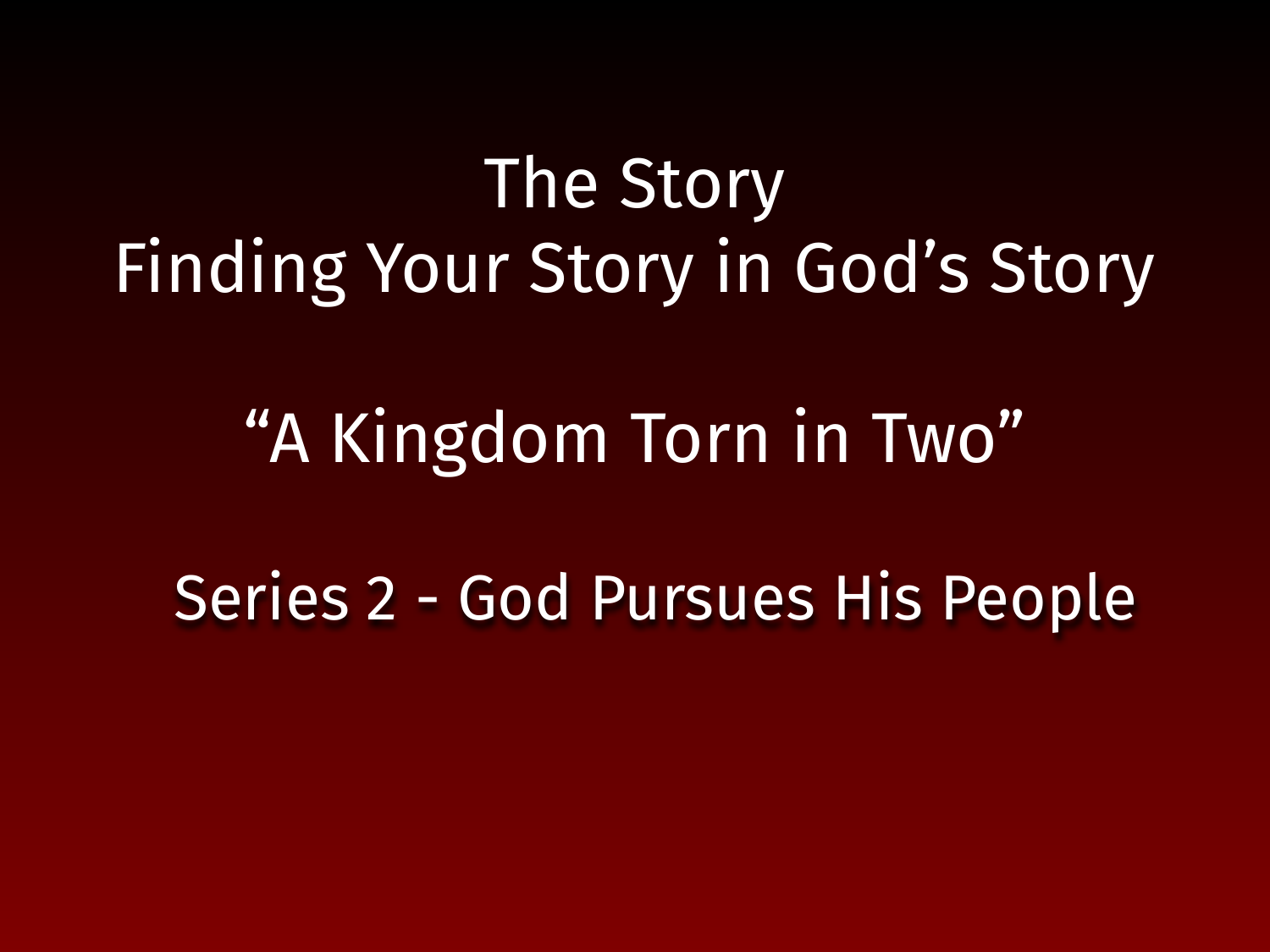

# The Story Finding Your Story in God’s Story “A Kingdom Torn in Two”
Series 2 - God Pursues His People